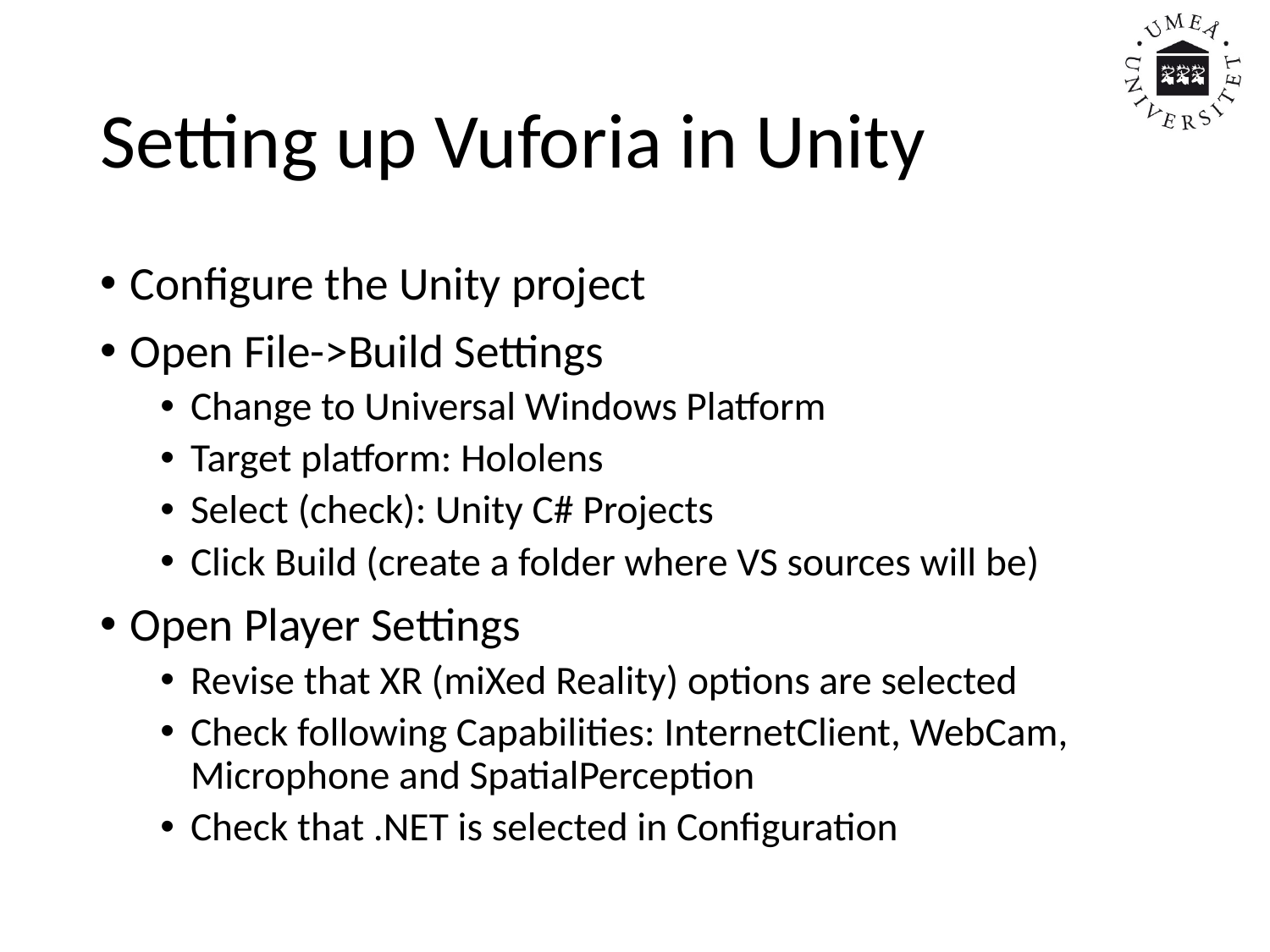

# Setting up Vuforia in Unity
Configure the Unity project
Open File->Build Settings
Change to Universal Windows Platform
Target platform: Hololens
Select (check): Unity C# Projects
Click Build (create a folder where VS sources will be)
Open Player Settings
Revise that XR (miXed Reality) options are selected
Check following Capabilities: InternetClient, WebCam, Microphone and SpatialPerception
Check that .NET is selected in Configuration